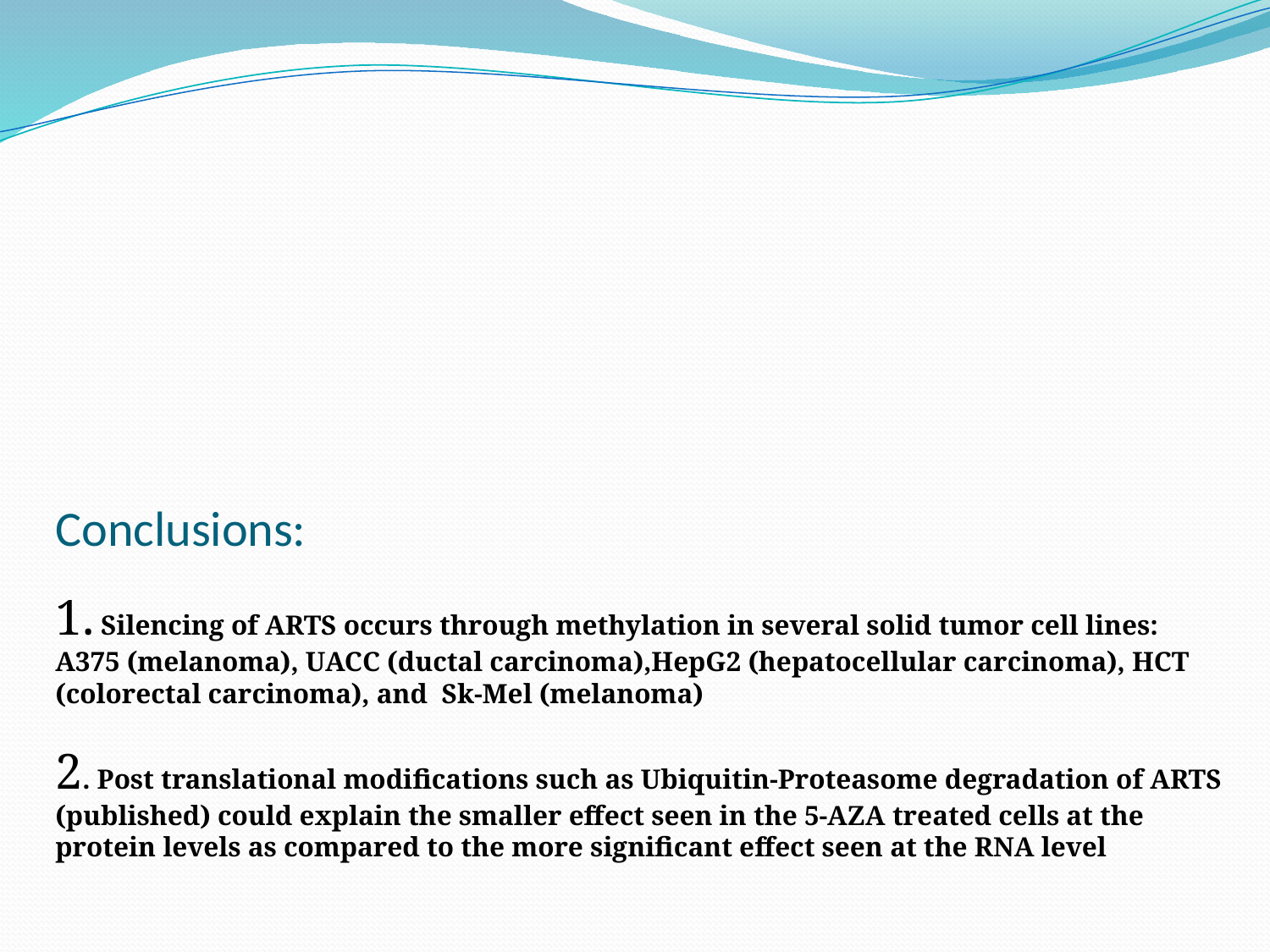

# Conclusions: 1. Silencing of ARTS occurs through methylation in several solid tumor cell lines: A375 (melanoma), UACC (ductal carcinoma),HepG2 (hepatocellular carcinoma), HCT (colorectal carcinoma), and  Sk-Mel (melanoma) 2. Post translational modifications such as Ubiquitin-Proteasome degradation of ARTS (published) could explain the smaller effect seen in the 5-AZA treated cells at the protein levels as compared to the more significant effect seen at the RNA level